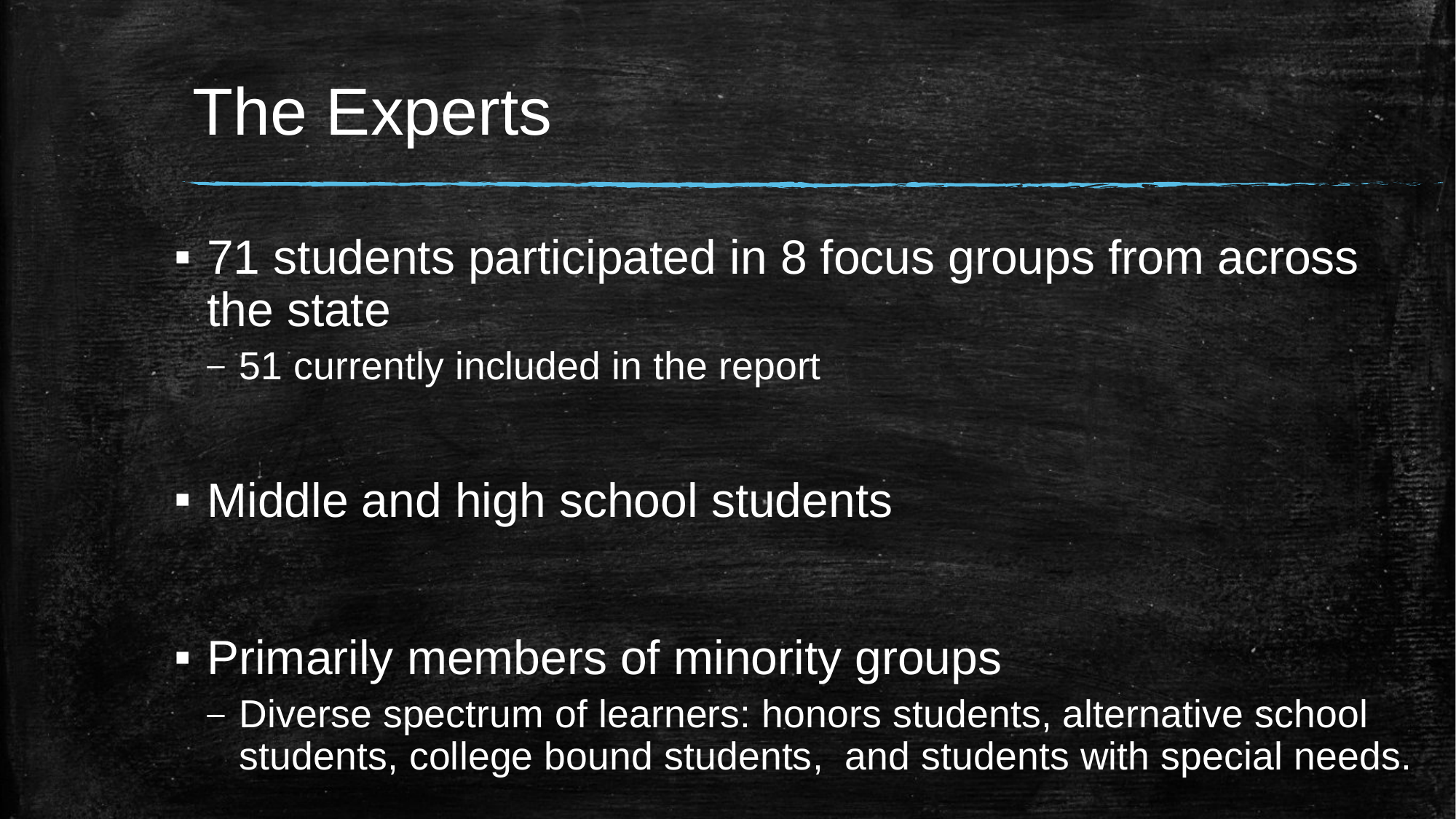

# The Experts
71 students participated in 8 focus groups from across the state
51 currently included in the report

Middle and high school students

Primarily members of minority groups
Diverse spectrum of learners: honors students, alternative school students, college bound students,  and students with special needs.